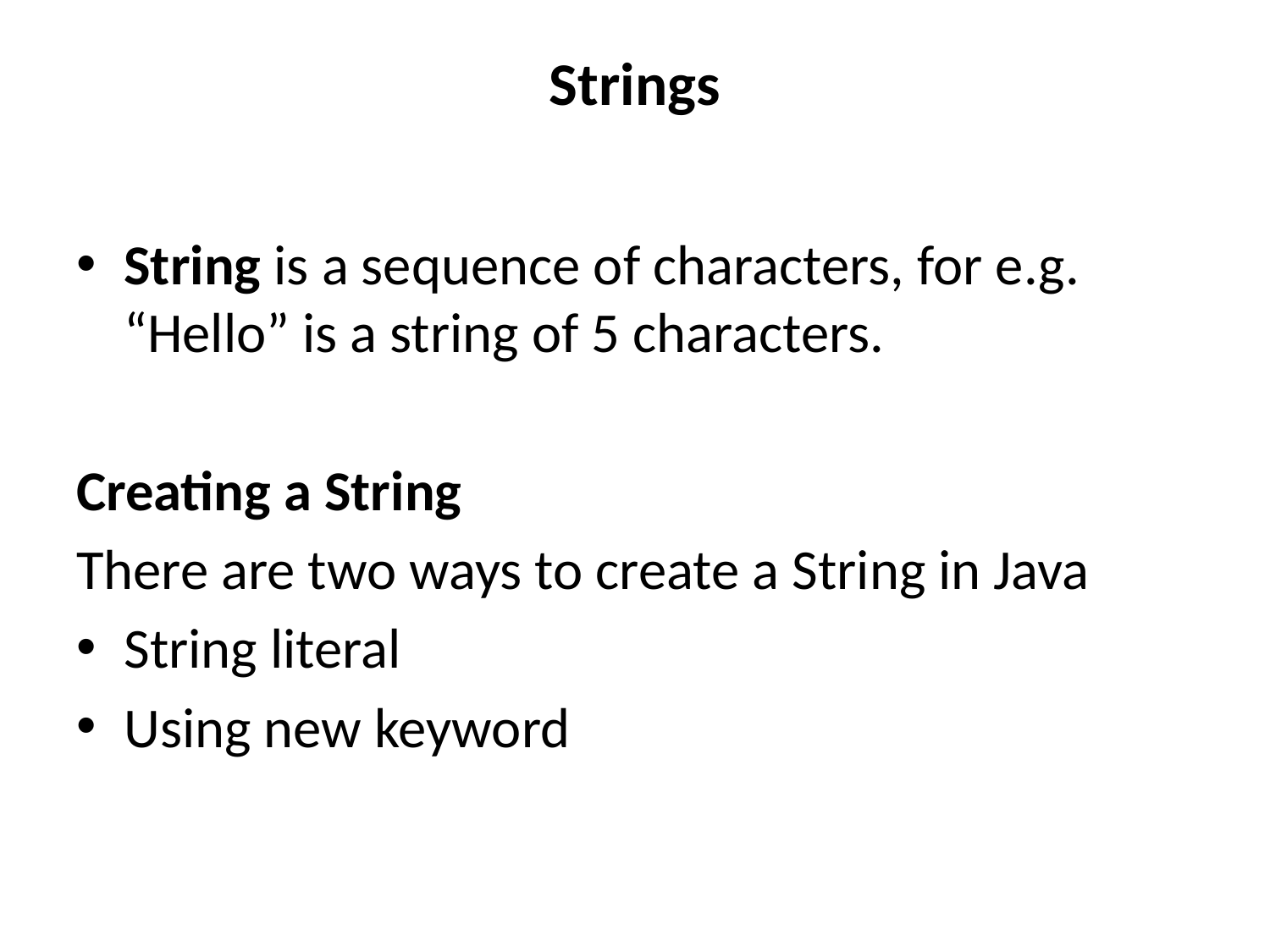

# Strings
String is a sequence of characters, for e.g. “Hello” is a string of 5 characters.

Creating a String
There are two ways to create a String in Java
String literal
Using new keyword